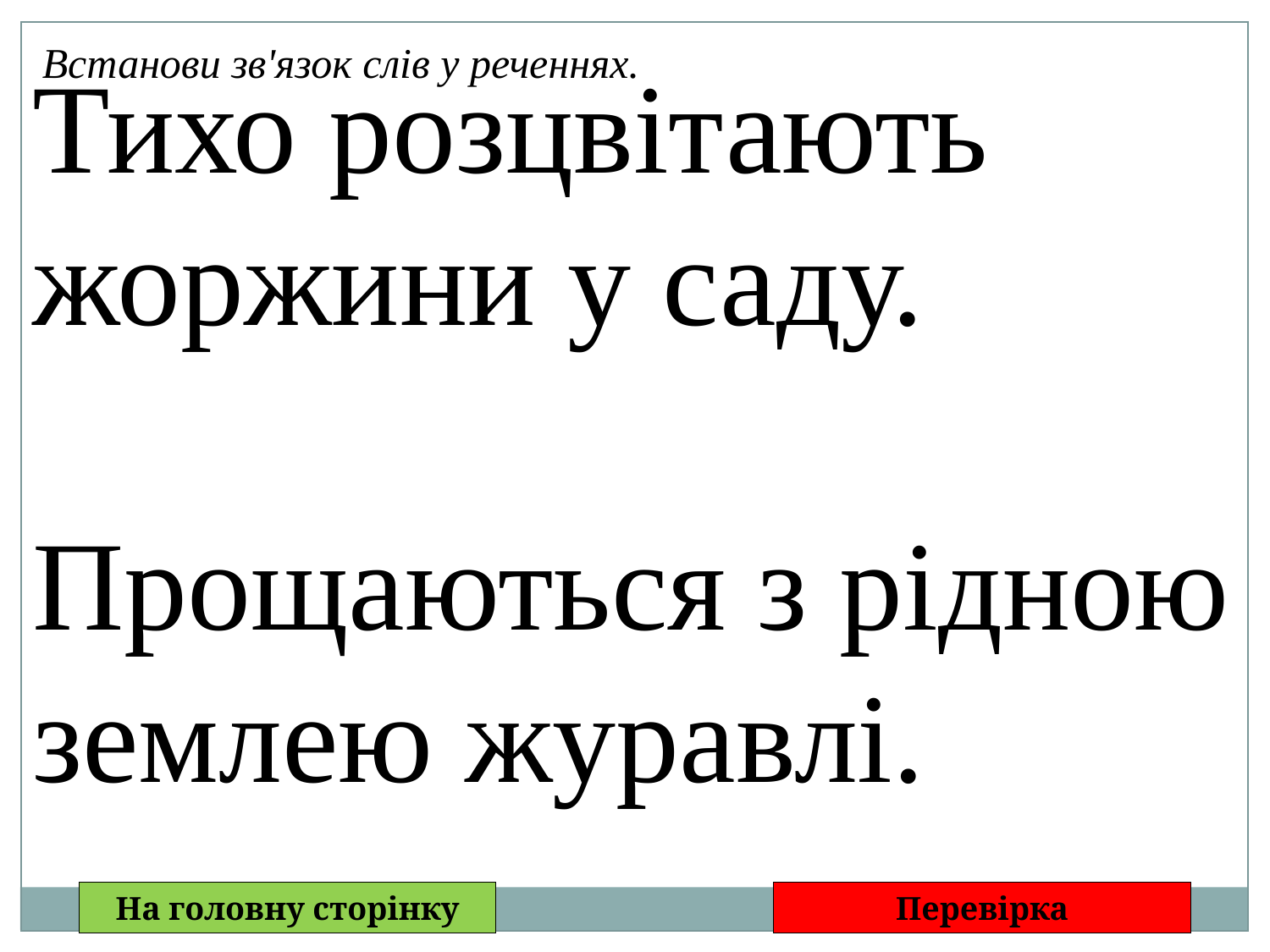

Встанови зв'язок слів у реченнях.
Тихо розцвітають жоржини у саду.

Прощаються з рідною землею журавлі.
На головну сторінку
Перевірка